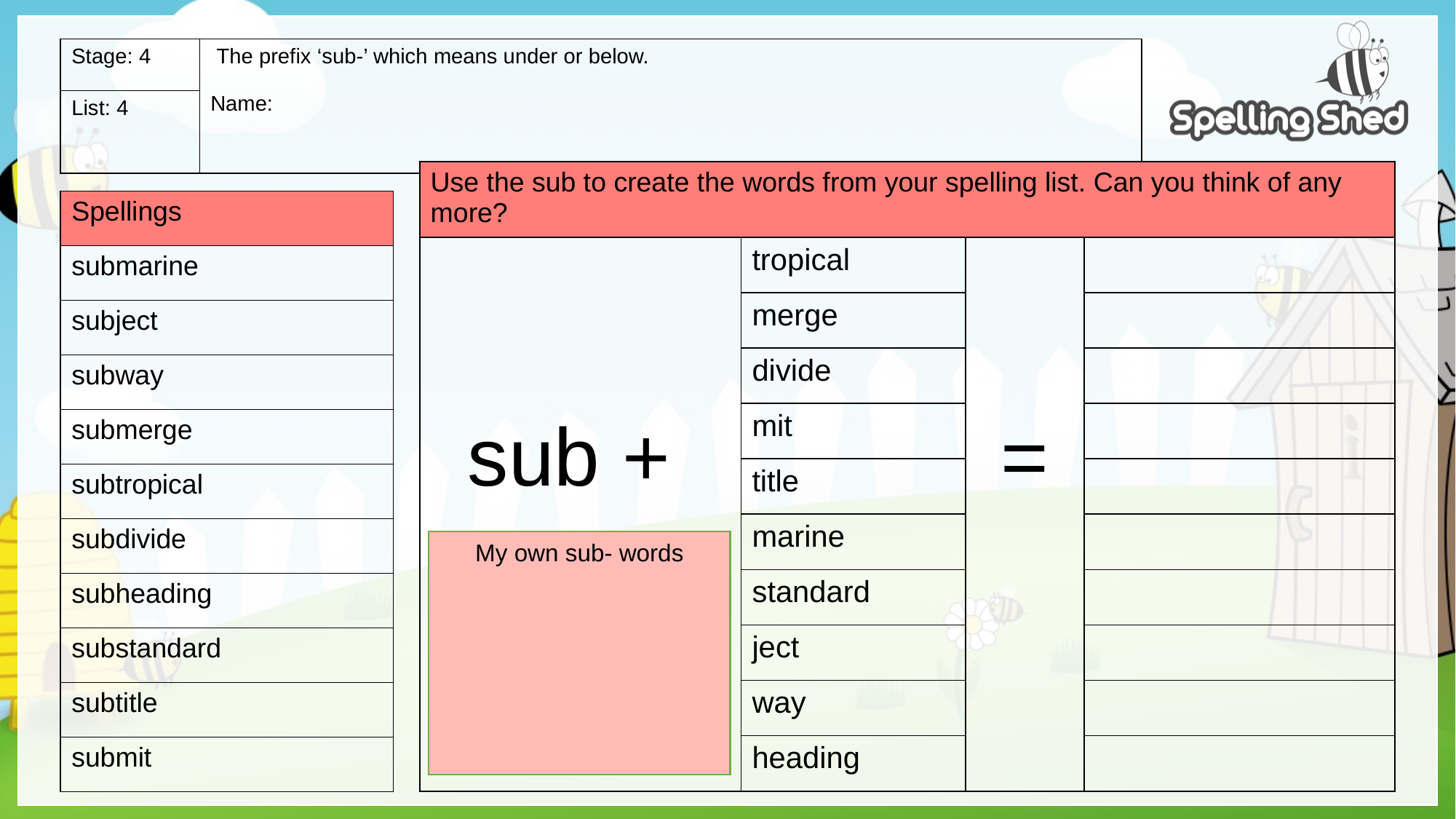

| Stage: 4 | The prefix ‘sub-’ which means under or below. Name: |
| --- | --- |
| List: 4 |  |
| Use the sub to create the words from your spelling list. Can you think of any more? |  |  |  |
| --- | --- | --- | --- |
| sub + | tropical | = |  |
|  | merge |  |  |
|  | divide |  |  |
|  | mit |  |  |
|  | title |  |  |
|  | marine |  |  |
|  | standard |  |  |
|  | ject |  |  |
|  | way |  |  |
|  | heading |  |  |
| Spellings |
| --- |
| submarine |
| subject |
| subway |
| submerge |
| subtropical |
| subdivide |
| subheading |
| substandard |
| subtitle |
| submit |
My own sub- words